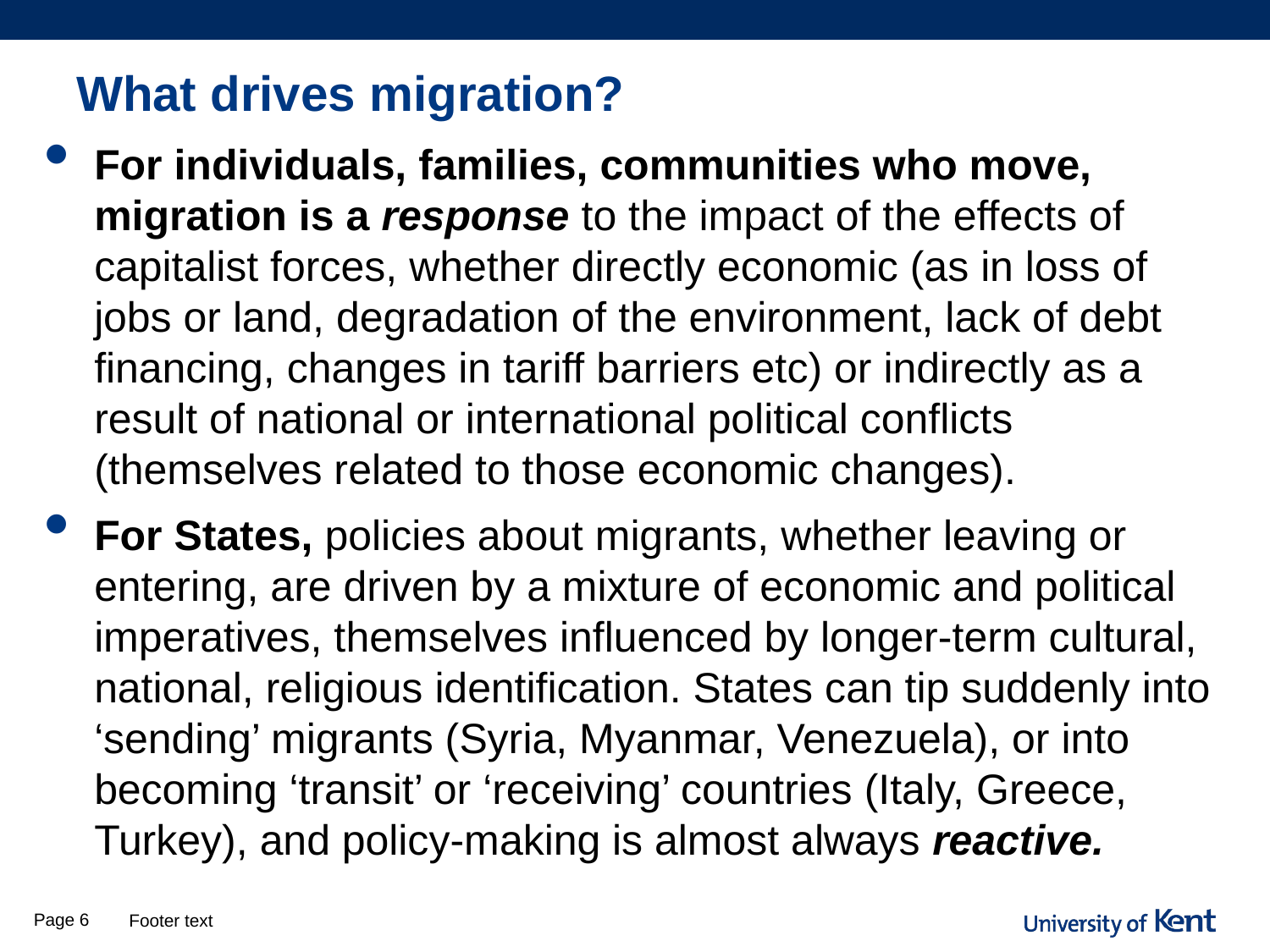

# What drives migration?
For individuals, families, communities who move, migration is a response to the impact of the effects of capitalist forces, whether directly economic (as in loss of jobs or land, degradation of the environment, lack of debt financing, changes in tariff barriers etc) or indirectly as a result of national or international political conflicts (themselves related to those economic changes).
For States, policies about migrants, whether leaving or entering, are driven by a mixture of economic and political imperatives, themselves influenced by longer-term cultural, national, religious identification. States can tip suddenly into ‘sending’ migrants (Syria, Myanmar, Venezuela), or into becoming ‘transit’ or ‘receiving’ countries (Italy, Greece, Turkey), and policy-making is almost always reactive.
Page 6
Footer text